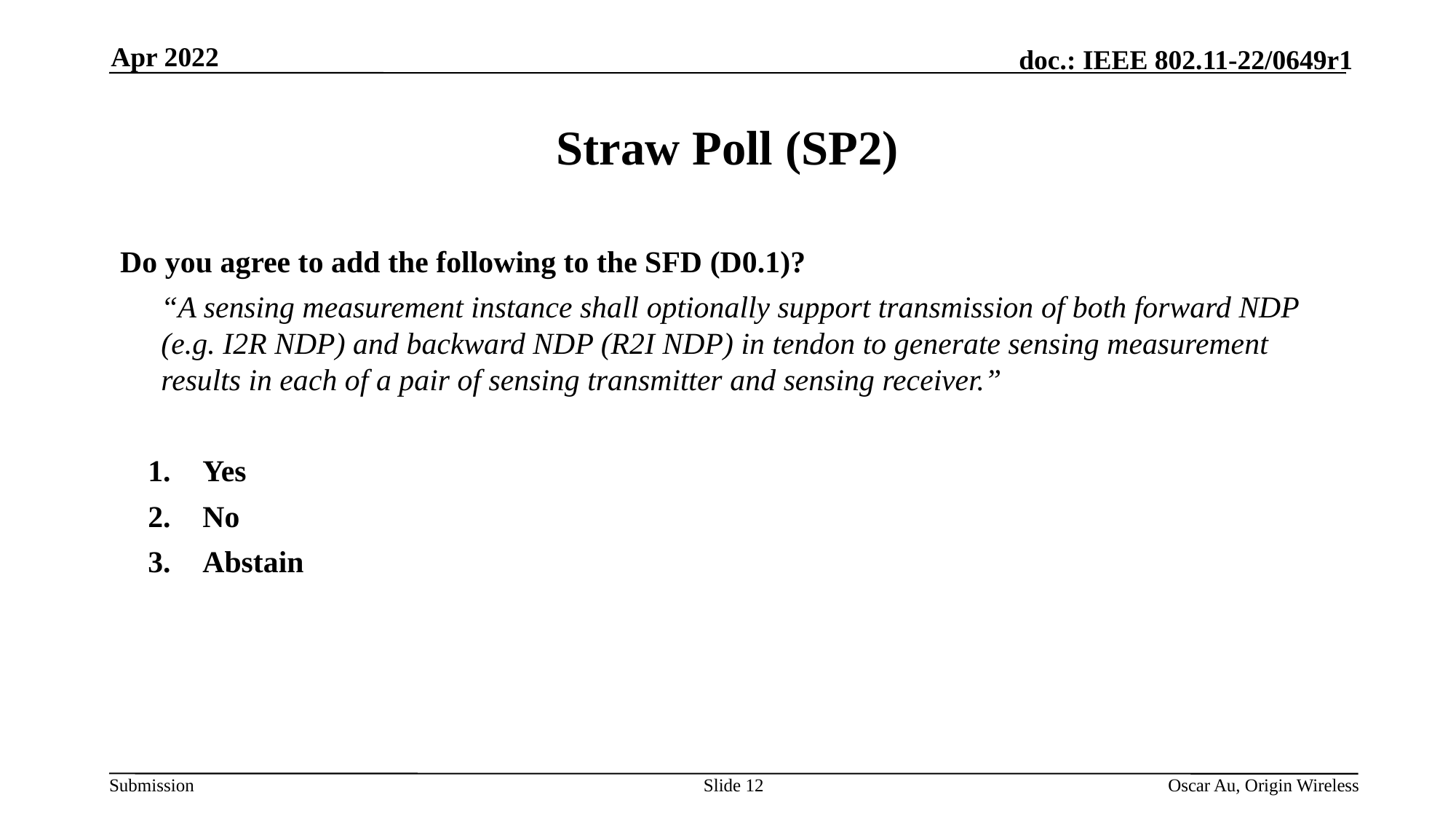

Apr 2022
# Straw Poll (SP2)
Do you agree to add the following to the SFD (D0.1)?
	“A sensing measurement instance shall optionally support transmission of both forward NDP (e.g. I2R NDP) and backward NDP (R2I NDP) in tendon to generate sensing measurement results in each of a pair of sensing transmitter and sensing receiver.”

Yes
No
Abstain

Slide 12
Oscar Au, Origin Wireless